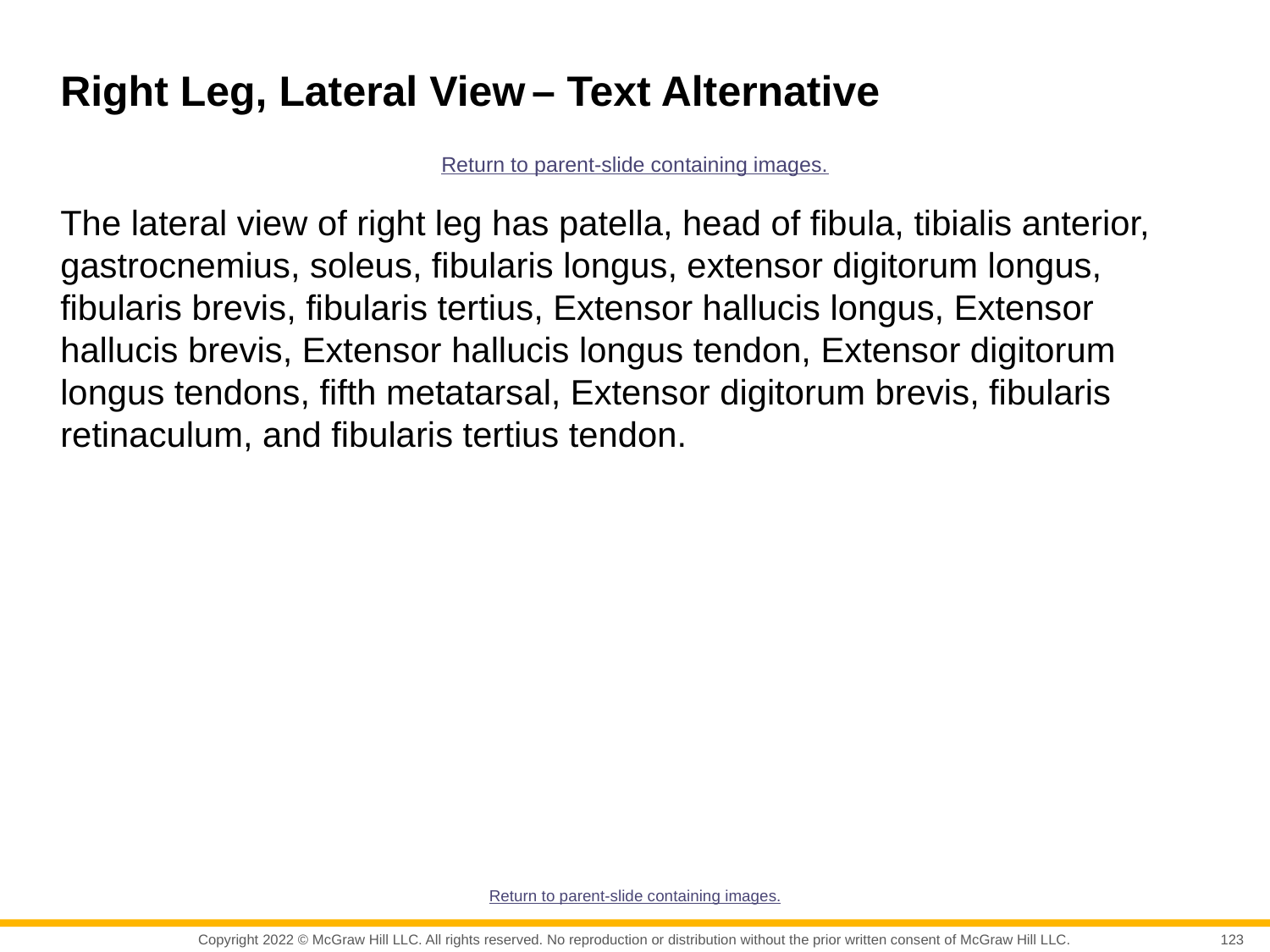

# Right Leg, Lateral View – Text Alternative
Return to parent-slide containing images.
The lateral view of right leg has patella, head of fibula, tibialis anterior, gastrocnemius, soleus, fibularis longus, extensor digitorum longus, fibularis brevis, fibularis tertius, Extensor hallucis longus, Extensor hallucis brevis, Extensor hallucis longus tendon, Extensor digitorum longus tendons, fifth metatarsal, Extensor digitorum brevis, fibularis retinaculum, and fibularis tertius tendon.
Return to parent-slide containing images.
123